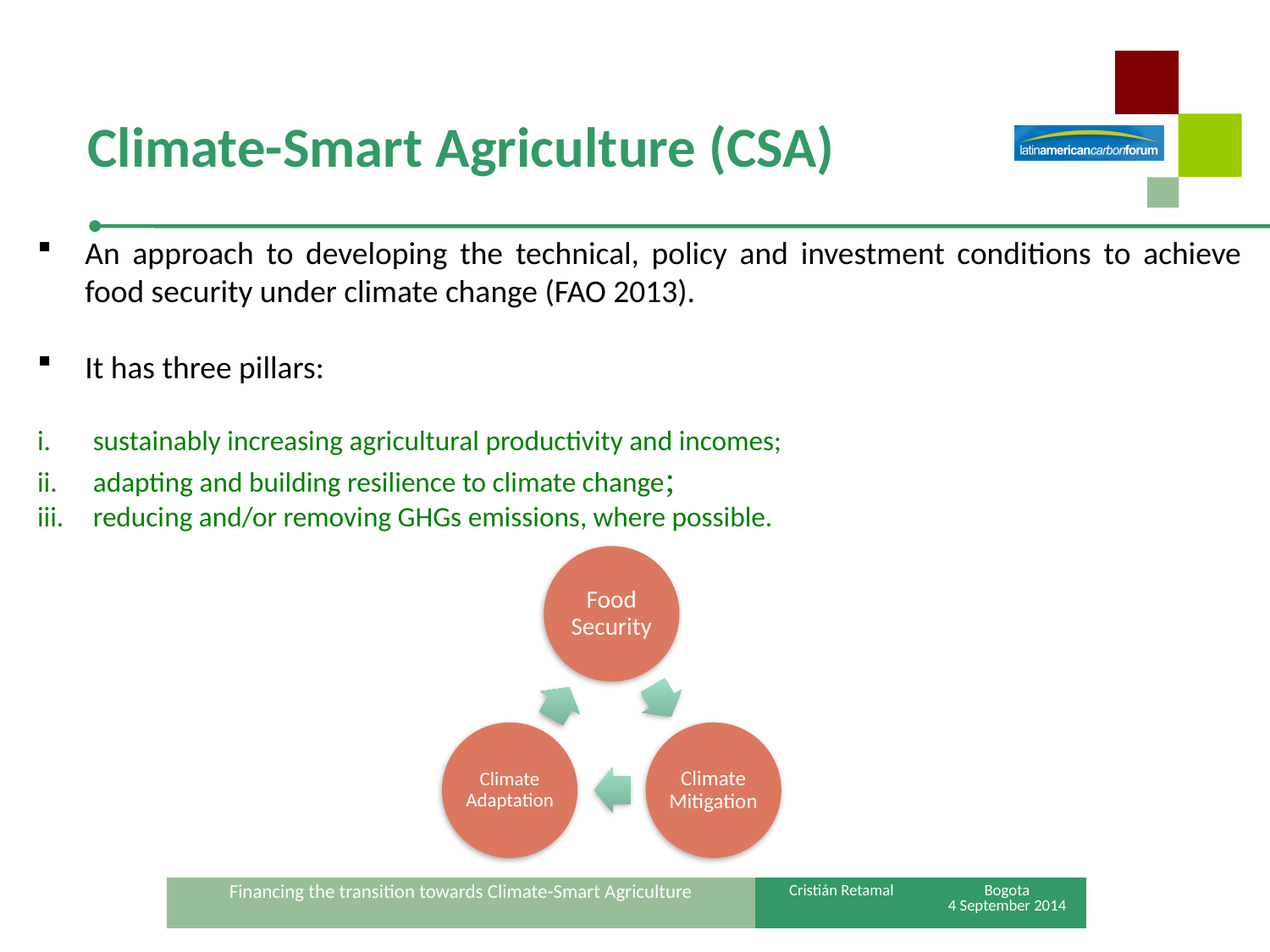

# Climate-Smart Agriculture (CSA)
An approach to developing the technical, policy and investment conditions to achieve food security under climate change (FAO 2013).

It has three pillars:

sustainably increasing agricultural productivity and incomes;
adapting and building resilience to climate change;
reducing and/or removing GHGs emissions, where possible.

Food Security

Climate Mitigation

Climate Adaptation